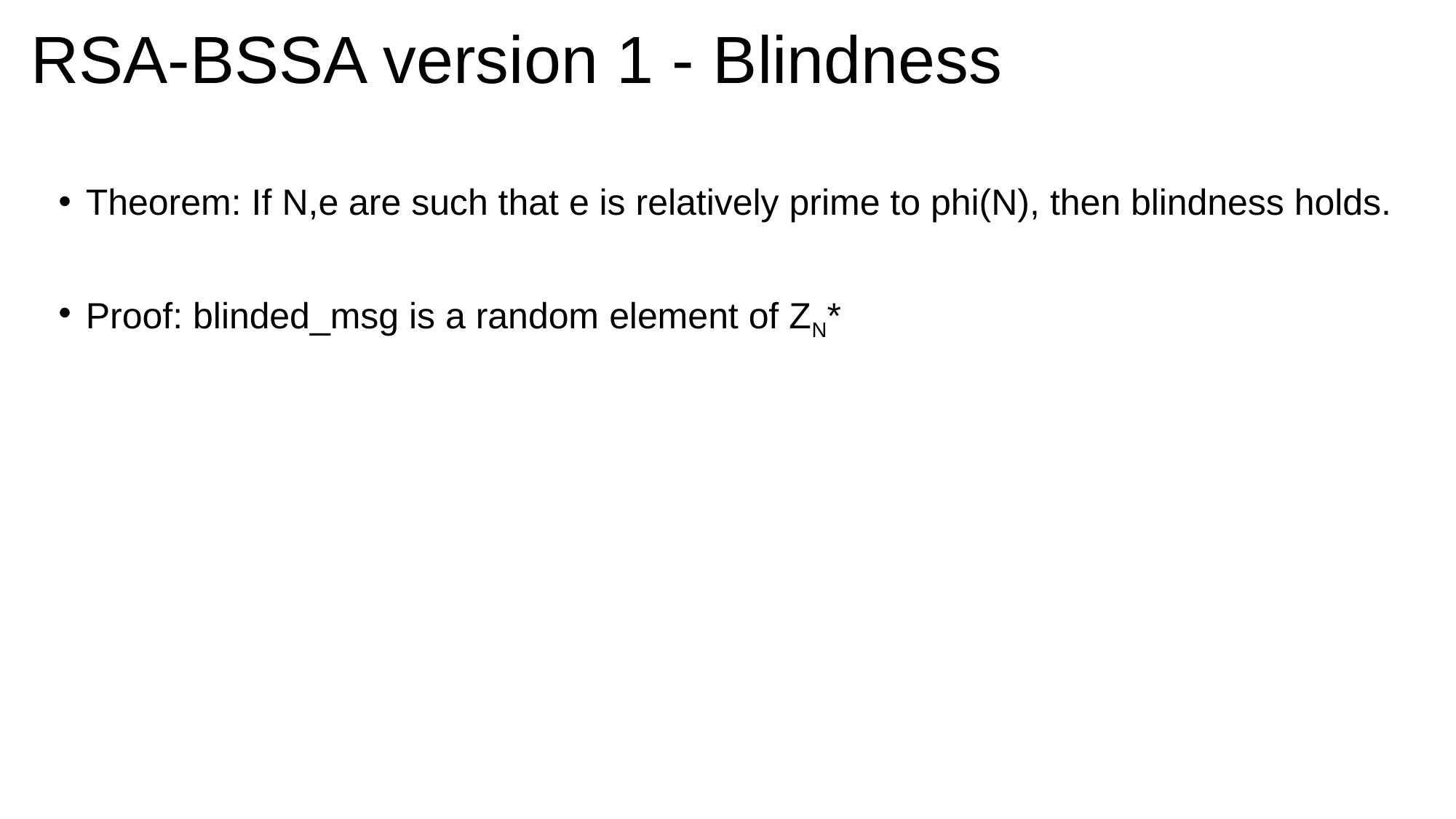

# RSA-BSSA version 1 - Blindness

Theorem: If N,e are such that e is relatively prime to phi(N), then blindness holds.

Proof: blinded_msg is a random element of ZN*